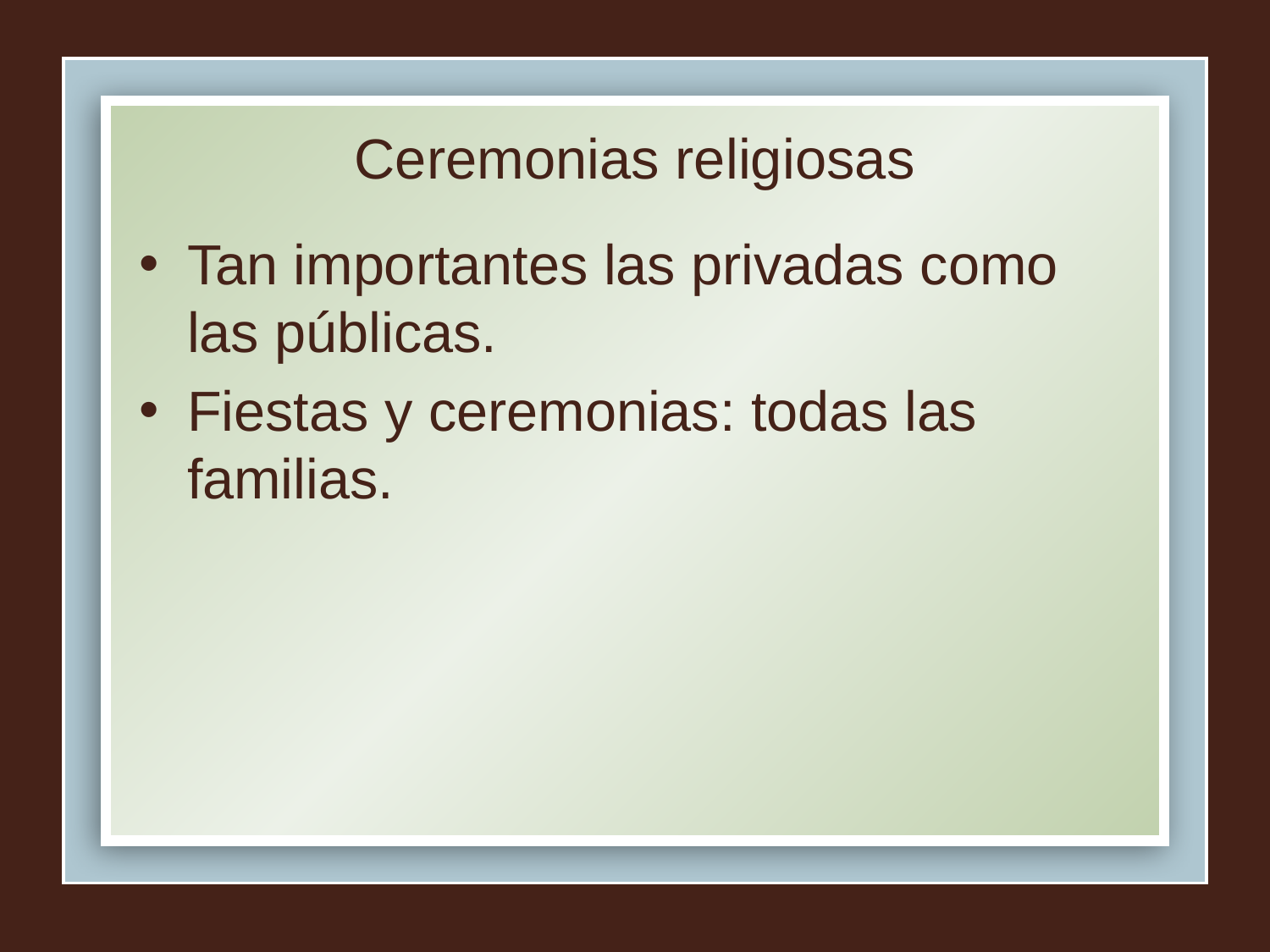

# Ceremonias religiosas
Tan importantes las privadas como las públicas.
Fiestas y ceremonias: todas las familias.